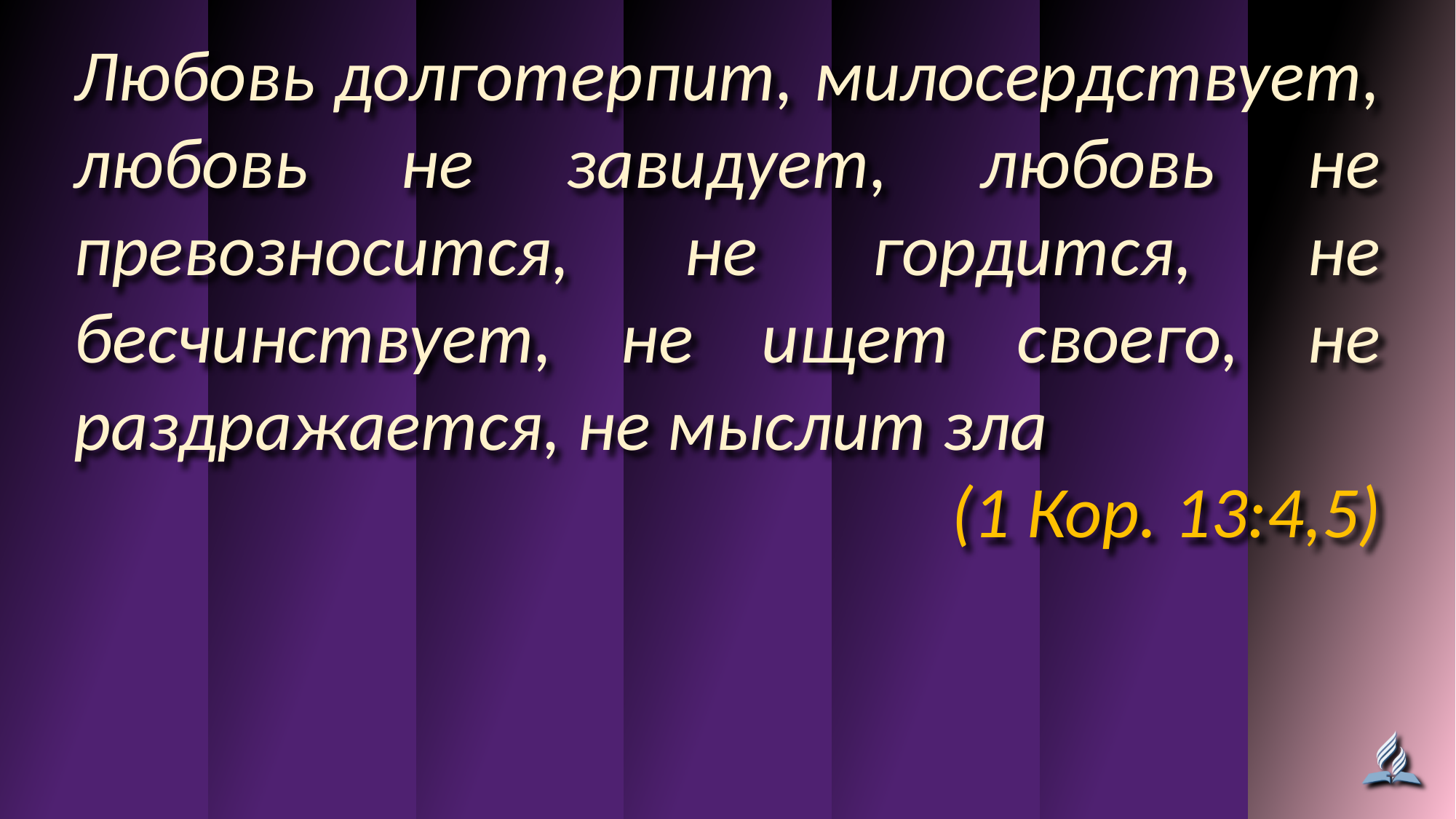

Любовь долготерпит, милосердствует, любовь не завидует, любовь не превозносится, не гордится, не бесчинствует, не ищет своего, не раздражается, не мыслит зла
(1 Кор. 13:4,5)